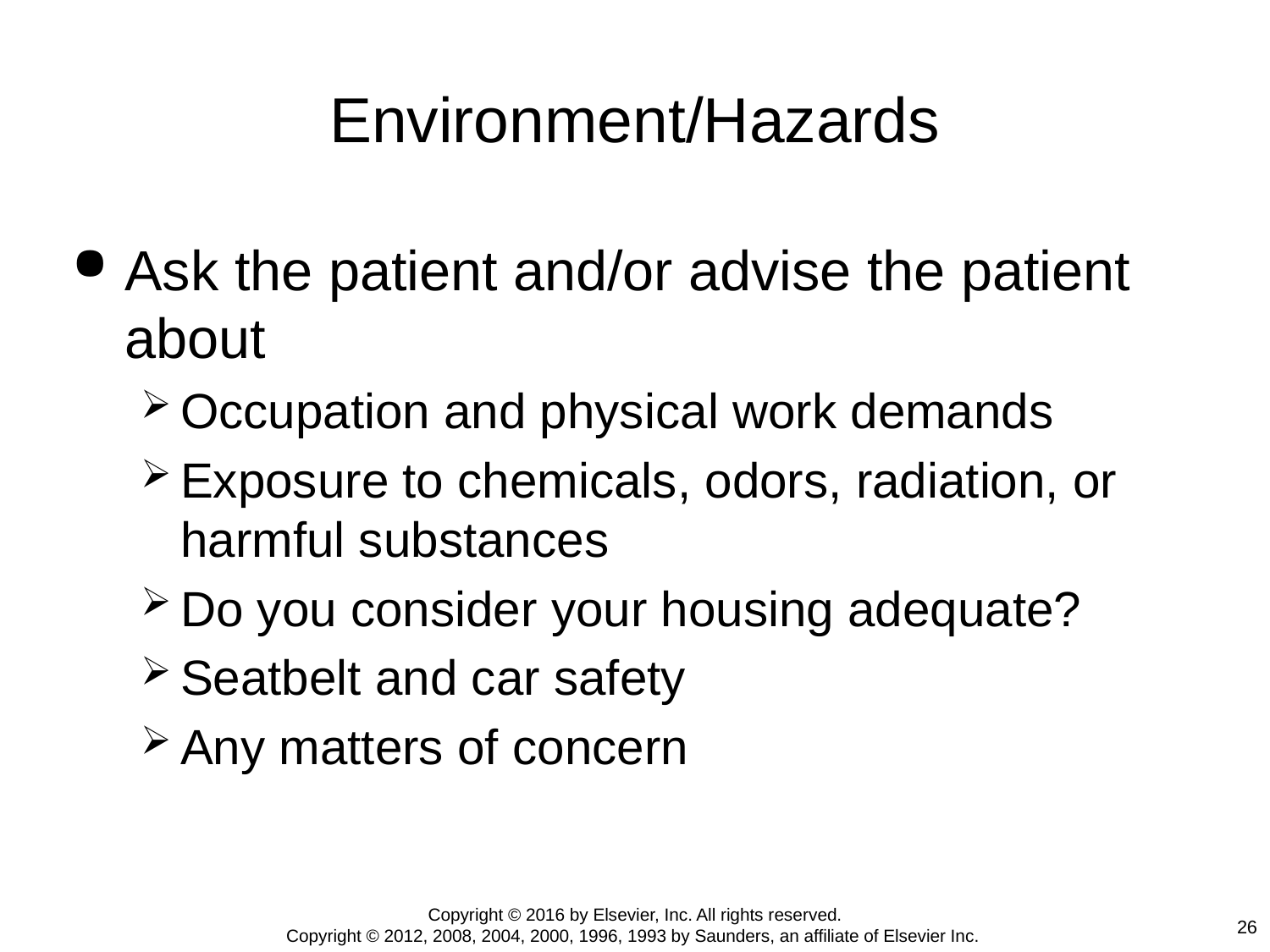

# Environment/Hazards
Ask the patient and/or advise the patient about
Occupation and physical work demands
Exposure to chemicals, odors, radiation, or harmful substances
Do you consider your housing adequate?
Seatbelt and car safety
Any matters of concern

Copyright © 2016 by Elsevier, Inc. All rights reserved.
Copyright © 2012, 2008, 2004, 2000, 1996, 1993 by Saunders, an affiliate of Elsevier Inc.
26